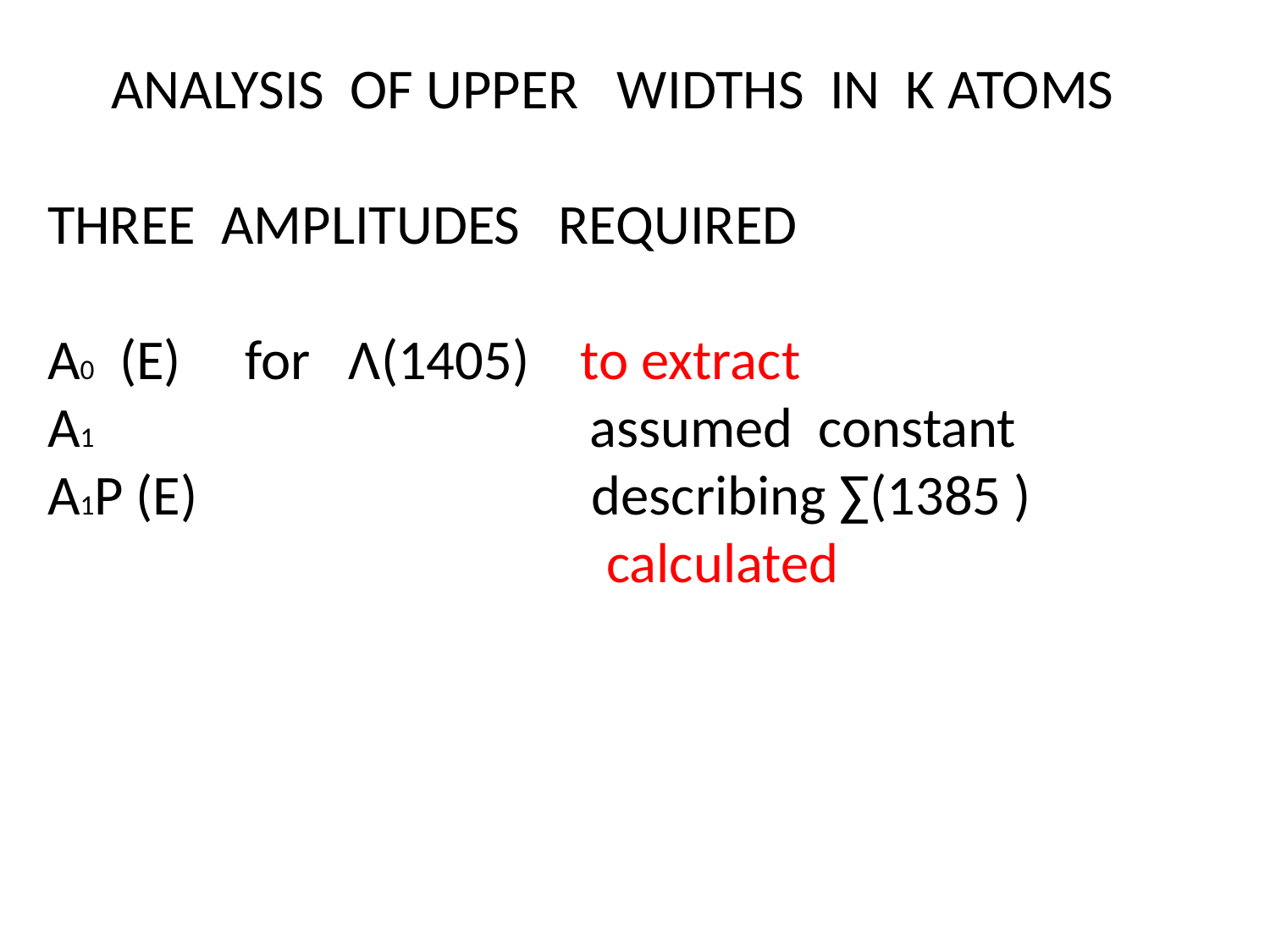

ANALYSIS  OF UPPER   WIDTHS  IN  K ATOMS

THREE  AMPLITUDES   REQUIRED

A0  (E)     for   Λ(1405)    to extract
A1                                       assumed  constant
A1P (E)                               describing ∑(1385 )
                                            calculated